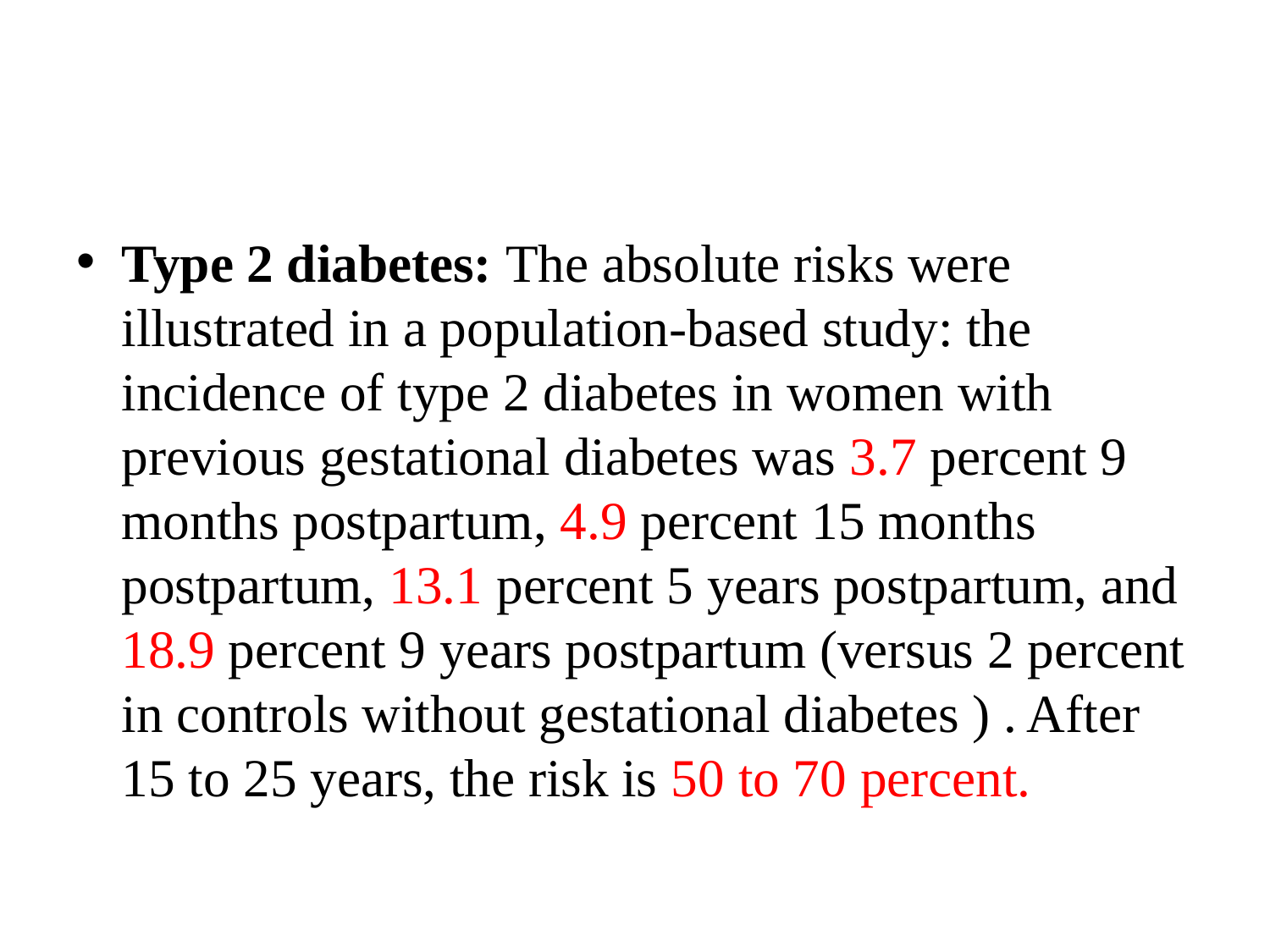

#
Type 2 diabetes: The absolute risks were illustrated in a population-based study: the incidence of type 2 diabetes in women with previous gestational diabetes was 3.7 percent 9 months postpartum, 4.9 percent 15 months postpartum, 13.1 percent 5 years postpartum, and 18.9 percent 9 years postpartum (versus 2 percent in controls without gestational diabetes ) . After 15 to 25 years, the risk is 50 to 70 percent.